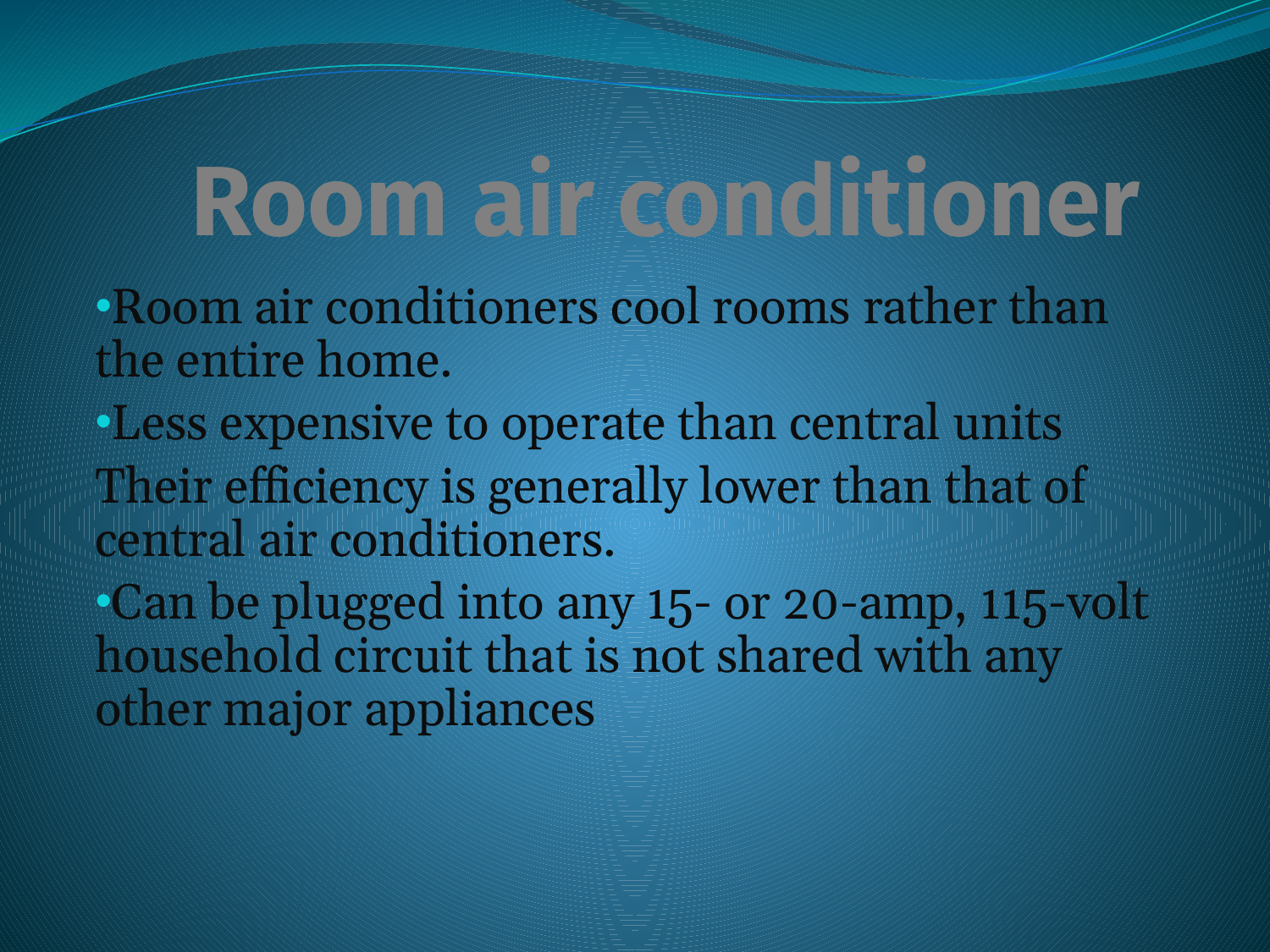

Room air conditioner
Room air conditioners cool rooms rather than the entire home.
Less expensive to operate than central units
Their efficiency is generally lower than that of central air conditioners.
Can be plugged into any 15- or 20-amp, 115-volt household circuit that is not shared with any other major appliances